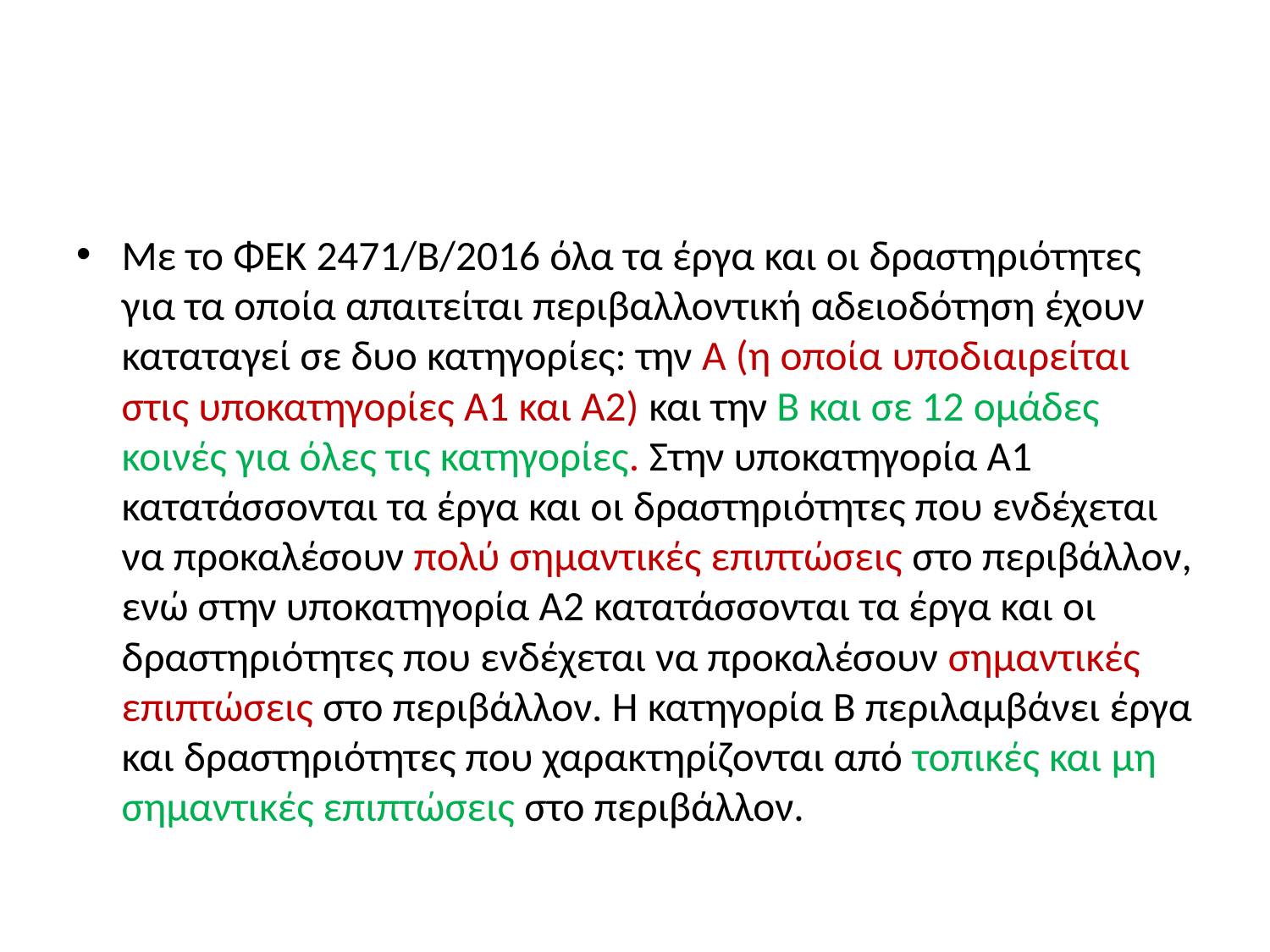

#
Με το ΦΕΚ 2471/Β/2016 όλα τα έργα και οι δραστηριότητες για τα οποία απαιτείται περιβαλλοντική αδειοδότηση έχουν καταταγεί σε δυο κατηγορίες: την Α (η οποία υποδιαιρείται στις υποκατηγορίες Α1 και Α2) και την Β και σε 12 ομάδες κοινές για όλες τις κατηγορίες. Στην υποκατηγορία Α1 κατατάσσονται τα έργα και οι δραστηριότητες που ενδέχεται να προκαλέσουν πολύ σημαντικές επιπτώσεις στο περιβάλλον, ενώ στην υποκατηγορία Α2 κατατάσσονται τα έργα και οι δραστηριότητες που ενδέχεται να προκαλέσουν σημαντικές επιπτώσεις στο περιβάλλον. Η κατηγορία Β περιλαμβάνει έργα και δραστηριότητες που χαρακτηρίζονται από τοπικές και μη σημαντικές επιπτώσεις στο περιβάλλον.